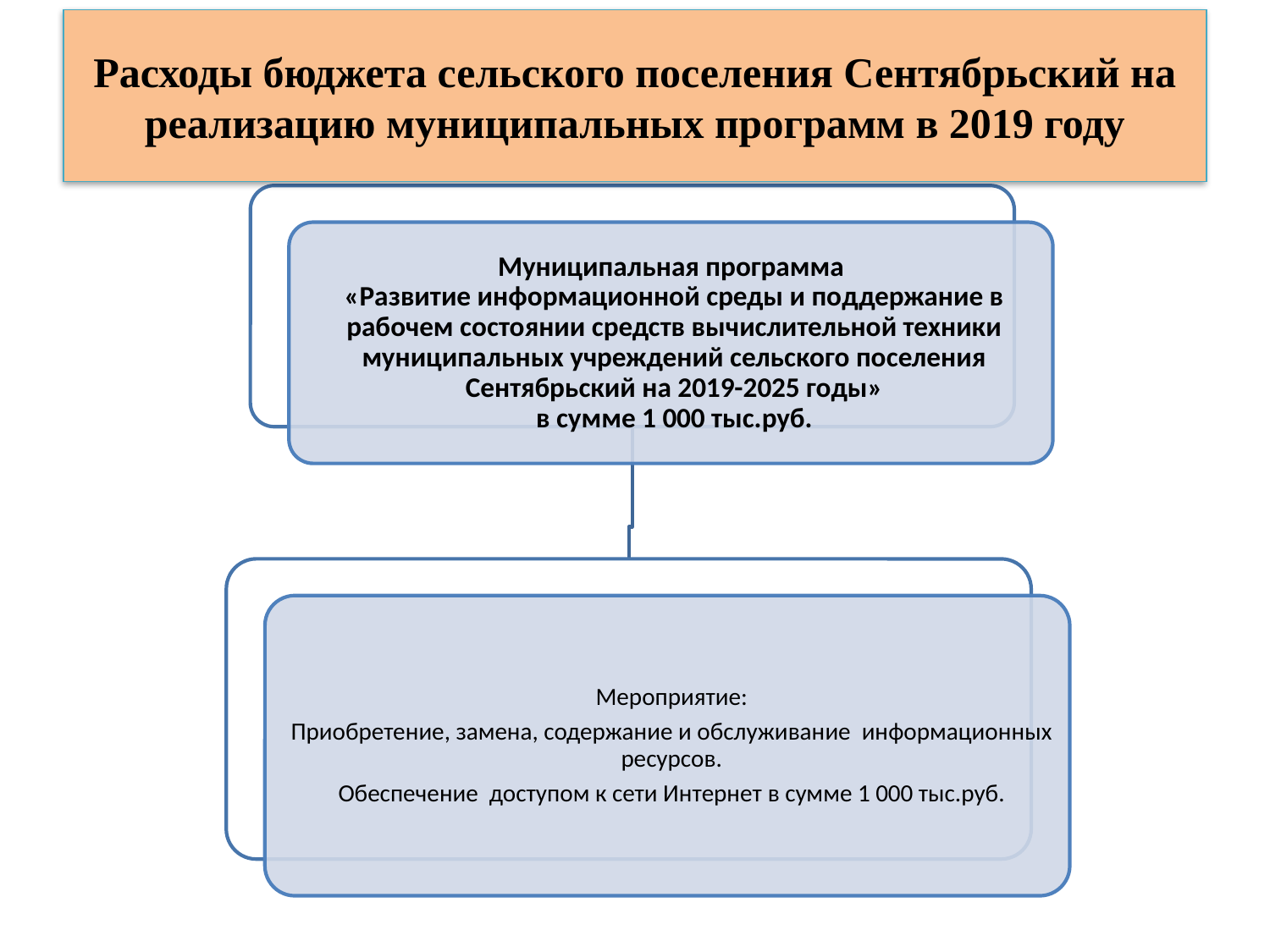

# Расходы бюджета сельского поселения Сентябрьский на реализацию муниципальных программ в 2019 году
Муниципальная программа
«Развитие информационной среды и поддержание в рабочем состоянии средств вычислительной техники муниципальных учреждений сельского поселения Сентябрьский на 2019-2025 годы»
в сумме 1 000 тыс.руб.
Мероприятие:
Приобретение, замена, содержание и обслуживание  информационных ресурсов.
Обеспечение  доступом к сети Интернет в сумме 1 000 тыс.руб.